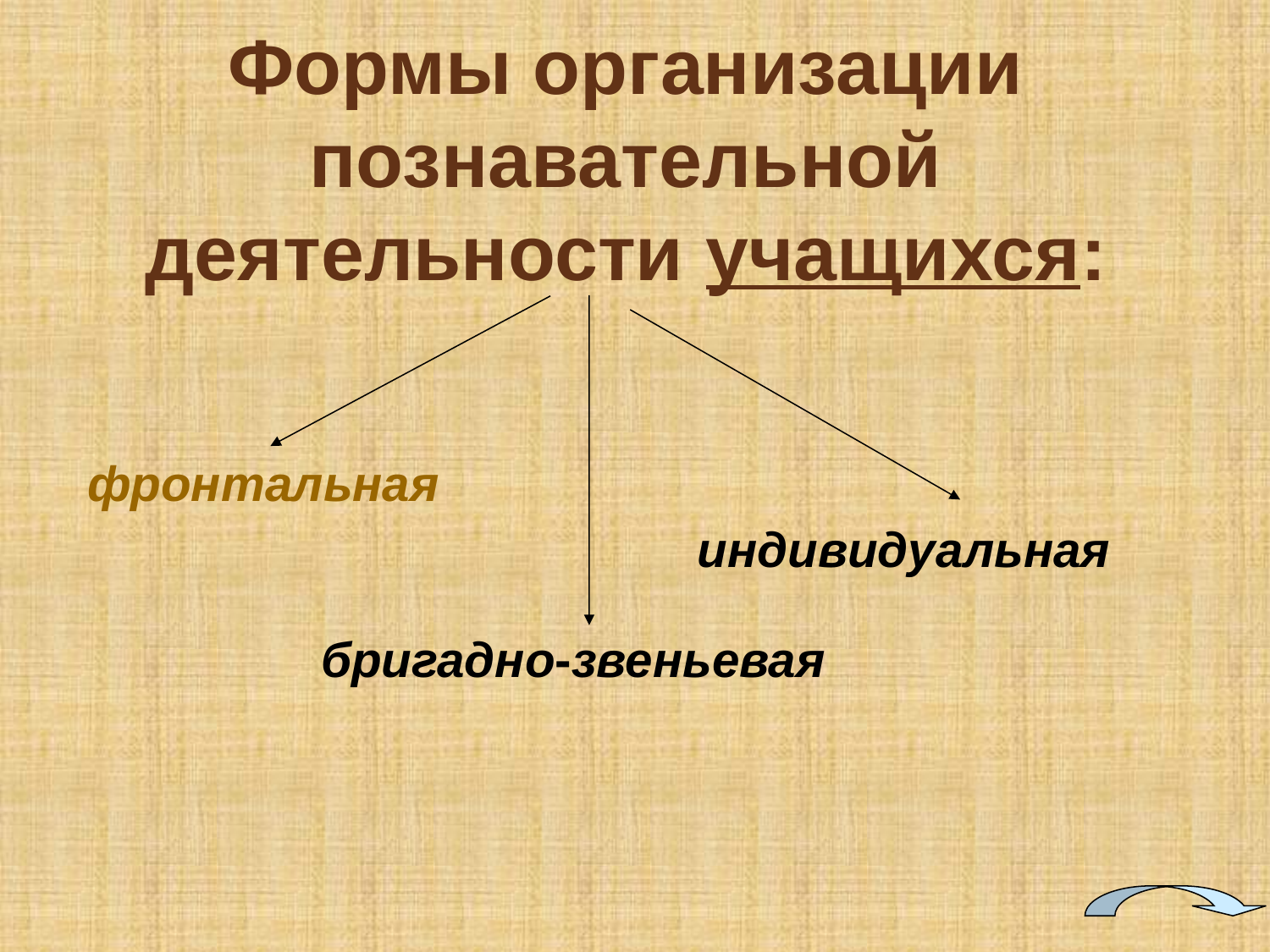

# Формы организации познавательной деятельности учащихся:

фронтальная
индивидуальная
бригадно-звеньевая